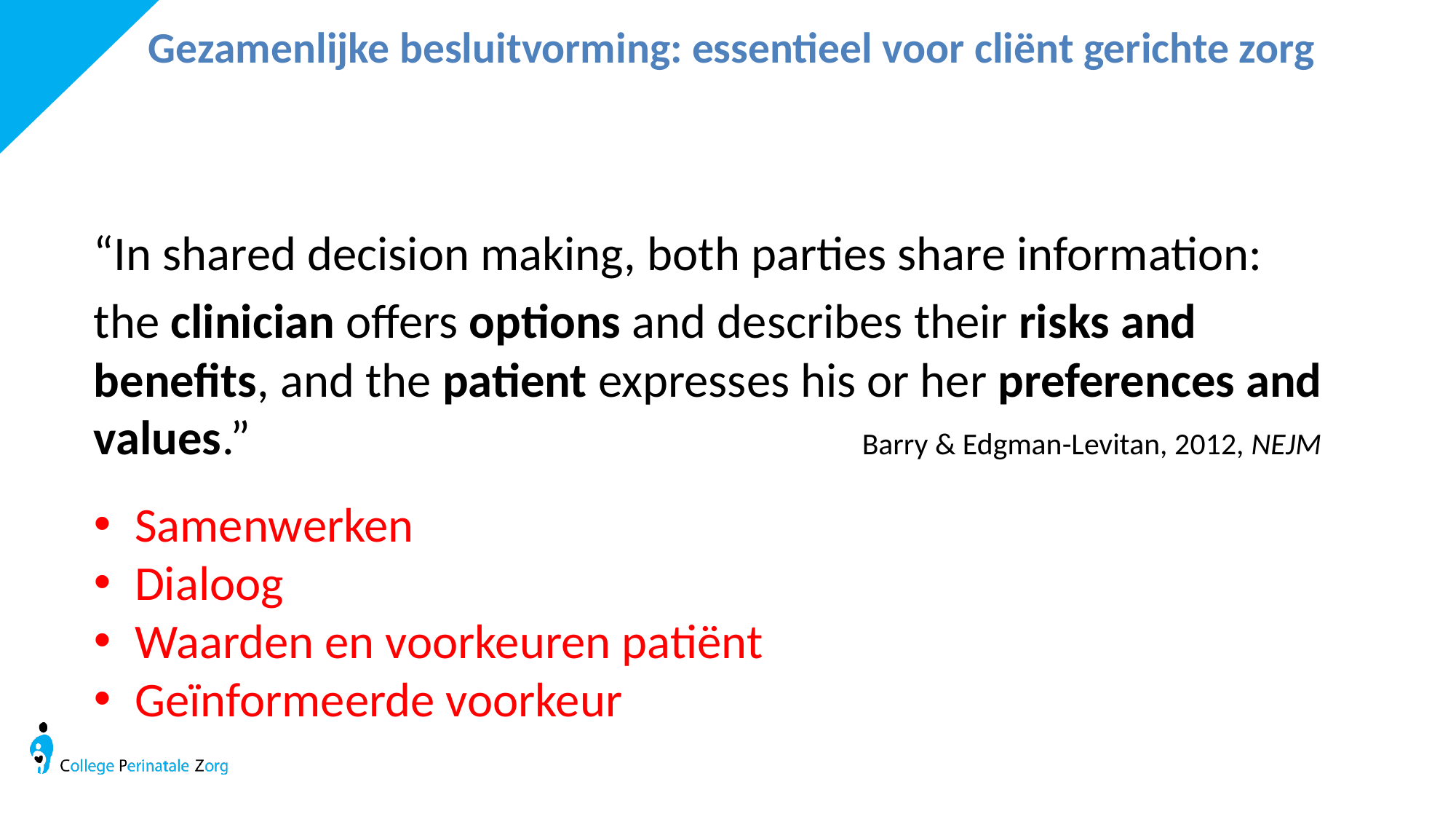

# Gezamenlijke besluitvorming: essentieel voor cliënt gerichte zorg
“In shared decision making, both parties share information:
the clinician offers options and describes their risks and benefits, and the patient expresses his or her preferences and values.”                                                        Barry & Edgman-Levitan, 2012, NEJM

Samenwerken
Dialoog
Waarden en voorkeuren patiënt
Geïnformeerde voorkeur